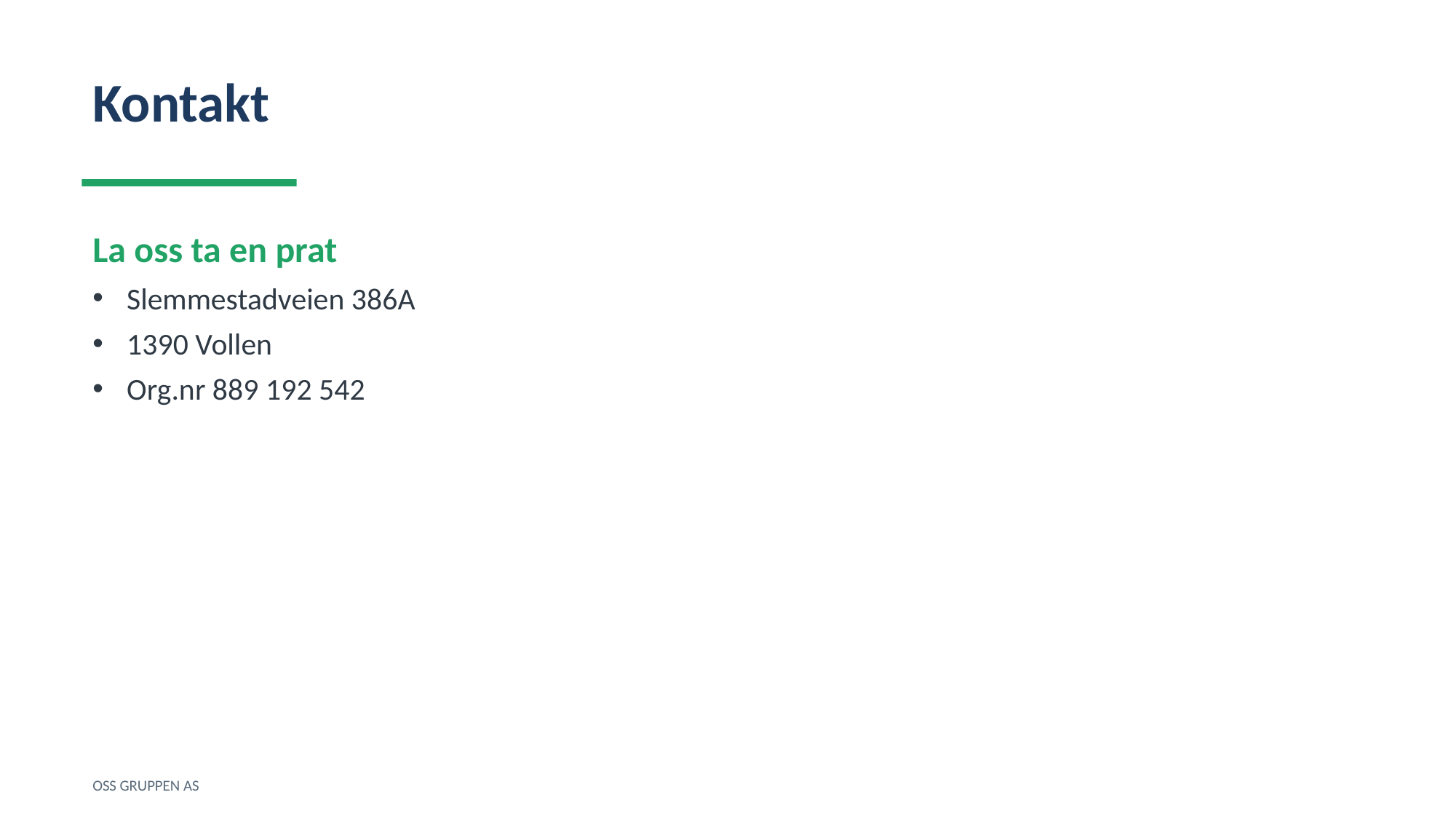

Kontakt

La oss ta en prat
Slemmestadveien 386A
1390 Vollen
Org.nr 889 192 542
OSS GRUPPEN AS